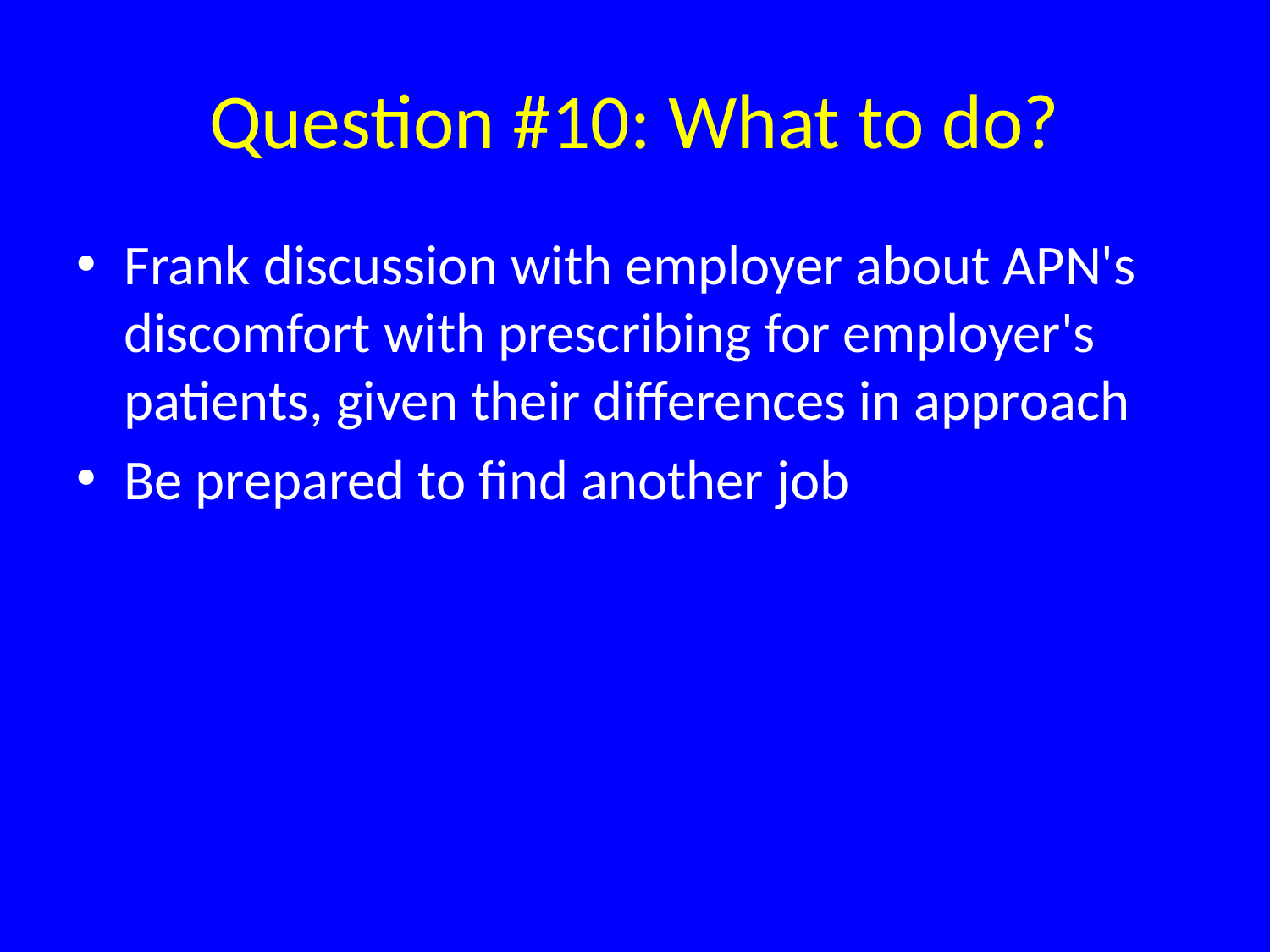

# Question #10: What to do?
Frank discussion with employer about APN's discomfort with prescribing for employer's patients, given their differences in approach
Be prepared to find another job